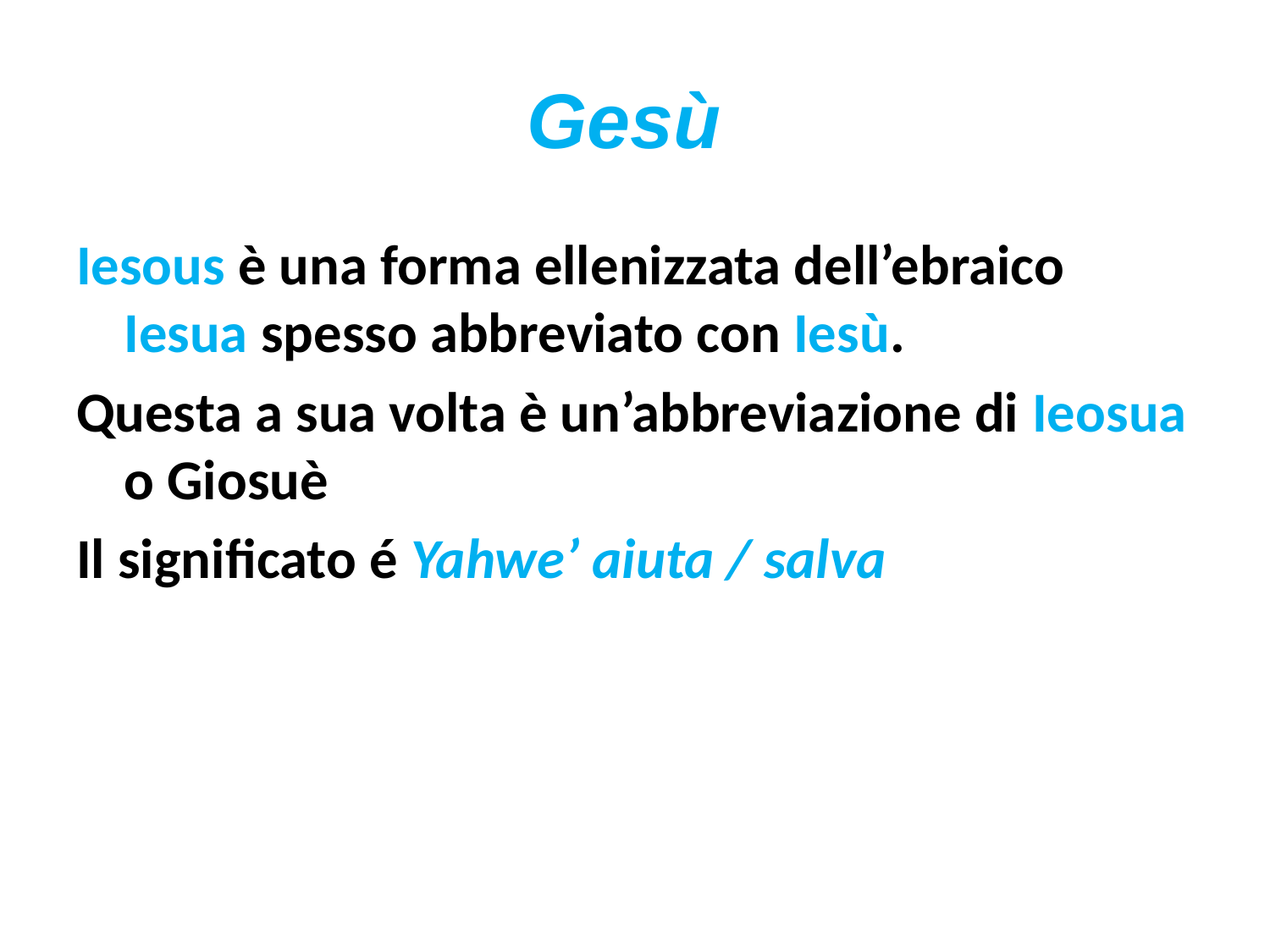

# Gesù
Iesous è una forma ellenizzata dell’ebraico Iesua spesso abbreviato con Iesù.
Questa a sua volta è un’abbreviazione di Ieosua o Giosuè
Il significato é Yahwe’ aiuta / salva